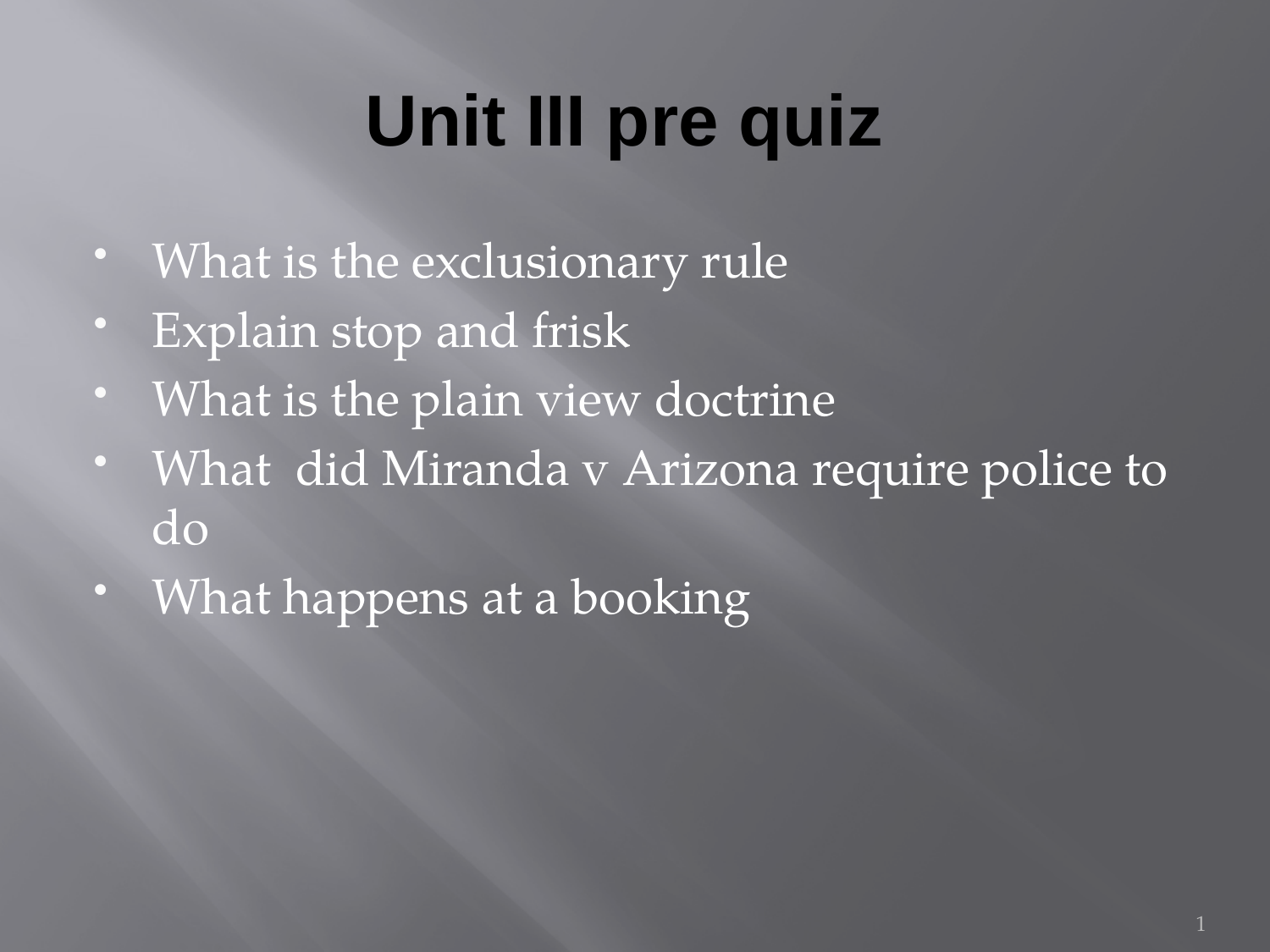

# Unit III pre quiz
What is the exclusionary rule
Explain stop and frisk
What is the plain view doctrine
What  did Miranda v Arizona require police to do
What happens at a booking
1